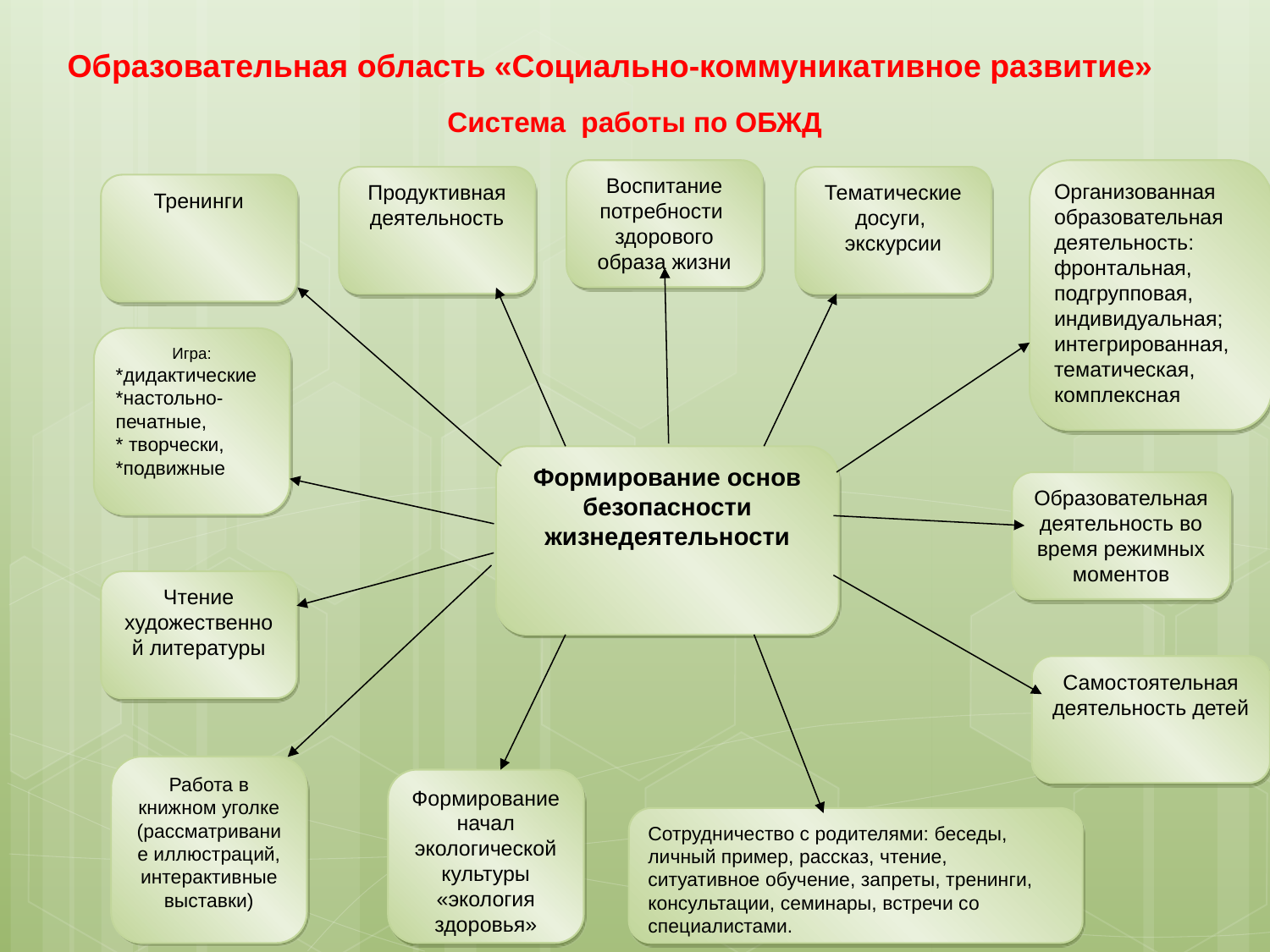

Образовательная область «Социально-коммуникативное развитие»

Система  работы по ОБЖД

Воспитание потребности  здорового образа жизни
Организованная образовательная деятельность:
фронтальная, подгрупповая, индивидуальная; интегрированная, тематическая, комплексная

Продуктивная деятельность
Тематические досуги,
экскурсии
Тренинги

Игра:
*дидактические
*настольно-печатные,
* творчески,
*подвижные

Формирование основ безопасности жизнедеятельности

Образовательная деятельность во время режимных моментов

Чтение художественной литературы

Самостоятельная деятельность детей
Работа в книжном уголке (рассматривание иллюстраций, интерактивные выставки)
Формирование начал экологической культуры «экология здоровья»
Сотрудничество с родителями: беседы, личный пример, рассказ, чтение, ситуативное обучение, запреты, тренинги, консультации, семинары, встречи со специалистами.